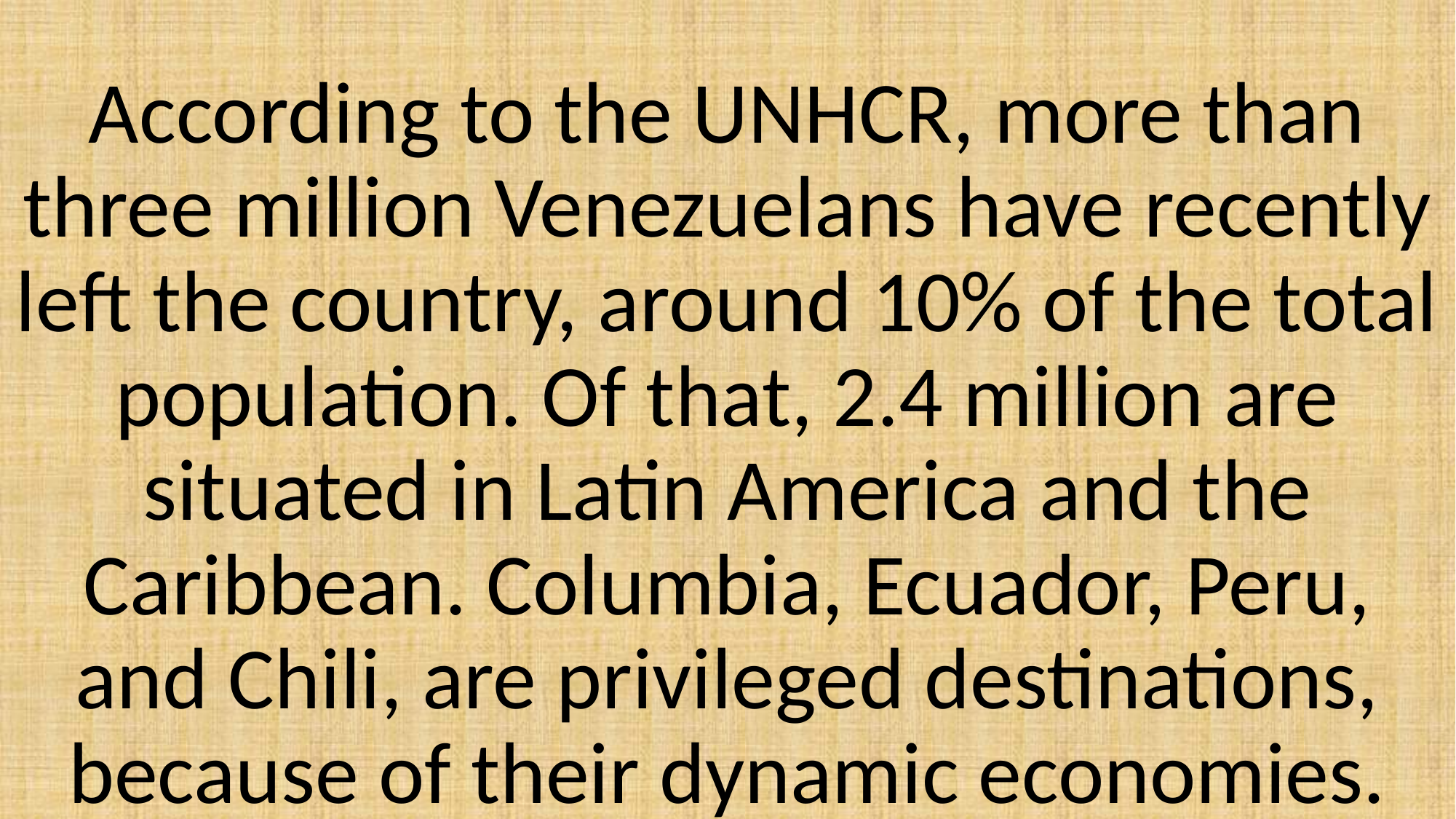

# According to the UNHCR, more than three million Venezuelans have recently left the country, around 10% of the total population. Of that, 2.4 million are situated in Latin America and the Caribbean. Columbia, Ecuador, Peru, and Chili, are privileged destinations, because of their dynamic economies.